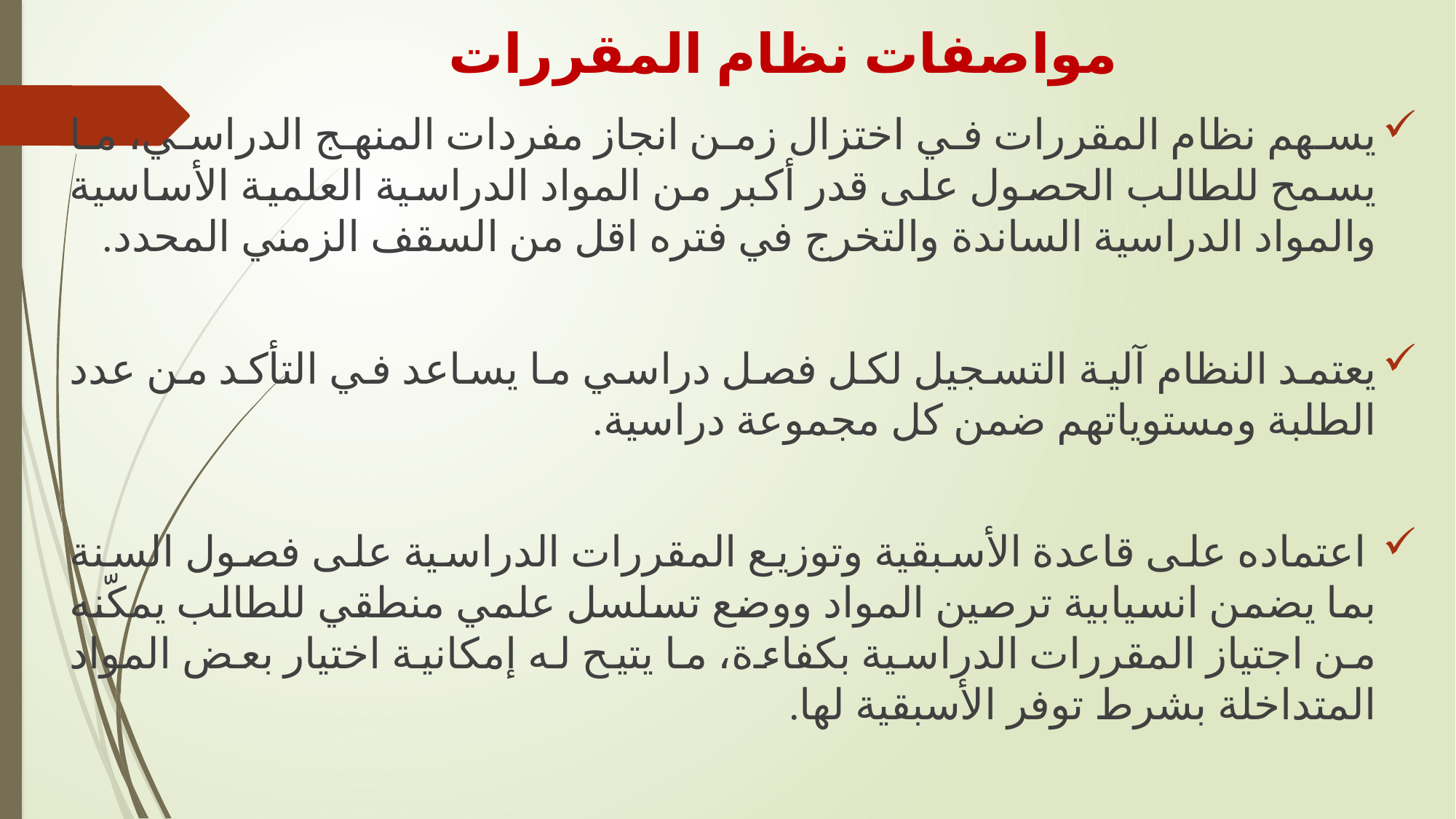

# مواصفات نظام المقررات
يسهم نظام المقررات في اختزال زمن انجاز مفردات المنهج الدراسي، ما يسمح للطالب الحصول على قدر أكبر من المواد الدراسية العلمية الأساسية والمواد الدراسية الساندة والتخرج في فتره اقل من السقف الزمني المحدد.

يعتمد النظام آلية التسجيل لكل فصل دراسي ما يساعد في التأكد من عدد الطلبة ومستوياتهم ضمن كل مجموعة دراسية.

 اعتماده على قاعدة الأسبقية وتوزيع المقررات الدراسية على فصول السنة بما يضمن انسيابية ترصين المواد ووضع تسلسل علمي منطقي للطالب يمكّنه من اجتياز المقررات الدراسية بكفاءة، ما يتيح له إمكانية اختيار بعض المواد المتداخلة بشرط توفر الأسبقية لها.